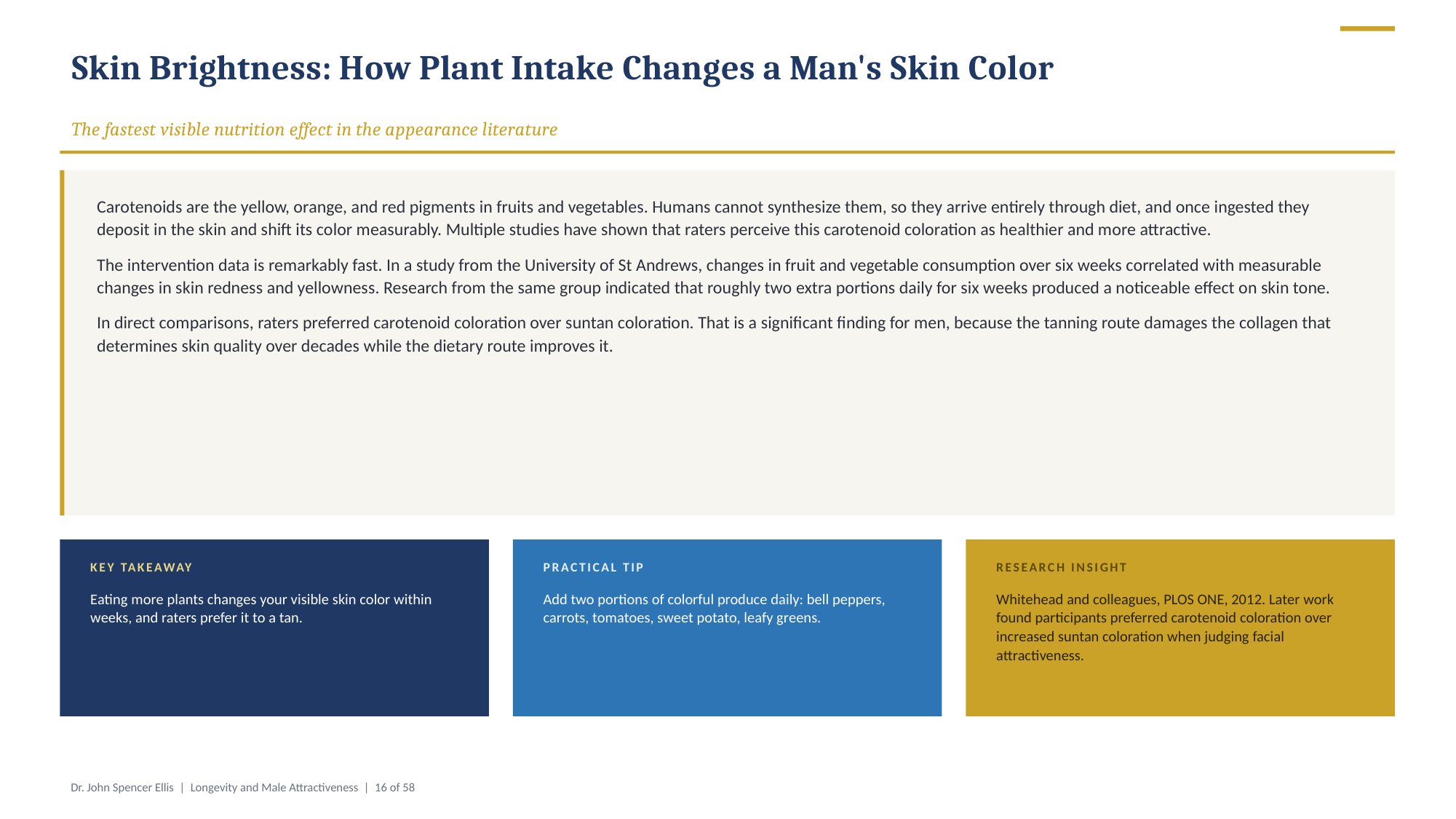

Skin Brightness: How Plant Intake Changes a Man's Skin Color
The fastest visible nutrition effect in the appearance literature

Carotenoids are the yellow, orange, and red pigments in fruits and vegetables. Humans cannot synthesize them, so they arrive entirely through diet, and once ingested they deposit in the skin and shift its color measurably. Multiple studies have shown that raters perceive this carotenoid coloration as healthier and more attractive.
The intervention data is remarkably fast. In a study from the University of St Andrews, changes in fruit and vegetable consumption over six weeks correlated with measurable changes in skin redness and yellowness. Research from the same group indicated that roughly two extra portions daily for six weeks produced a noticeable effect on skin tone.
In direct comparisons, raters preferred carotenoid coloration over suntan coloration. That is a significant finding for men, because the tanning route damages the collagen that determines skin quality over decades while the dietary route improves it.

KEY TAKEAWAY
PRACTICAL TIP
RESEARCH INSIGHT
Eating more plants changes your visible skin color within weeks, and raters prefer it to a tan.
Add two portions of colorful produce daily: bell peppers, carrots, tomatoes, sweet potato, leafy greens.
Whitehead and colleagues, PLOS ONE, 2012. Later work found participants preferred carotenoid coloration over increased suntan coloration when judging facial attractiveness.
Dr. John Spencer Ellis  |  Longevity and Male Attractiveness  |  16 of 58